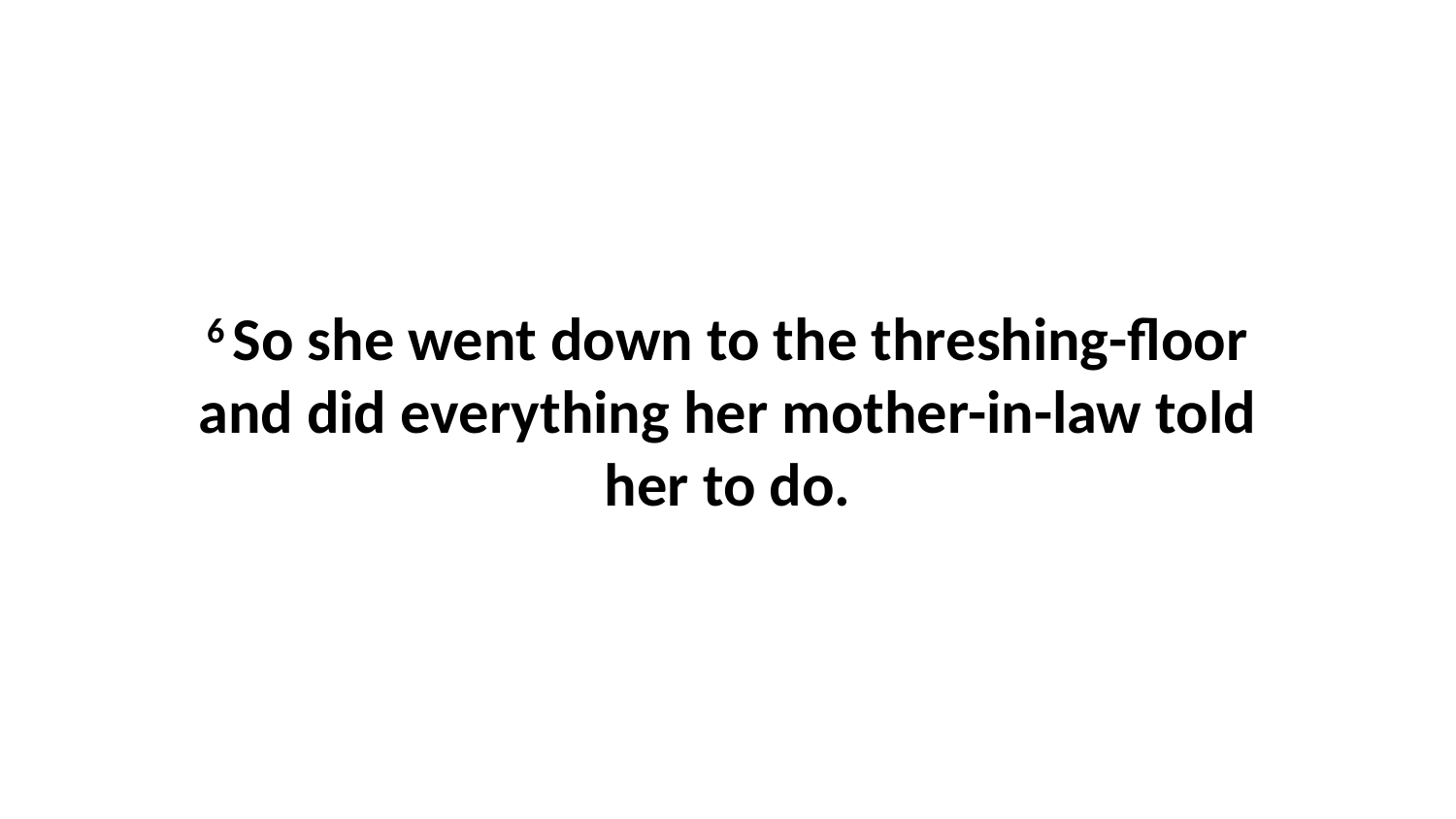

6 So she went down to the threshing-floor and did everything her mother-in-law told her to do.